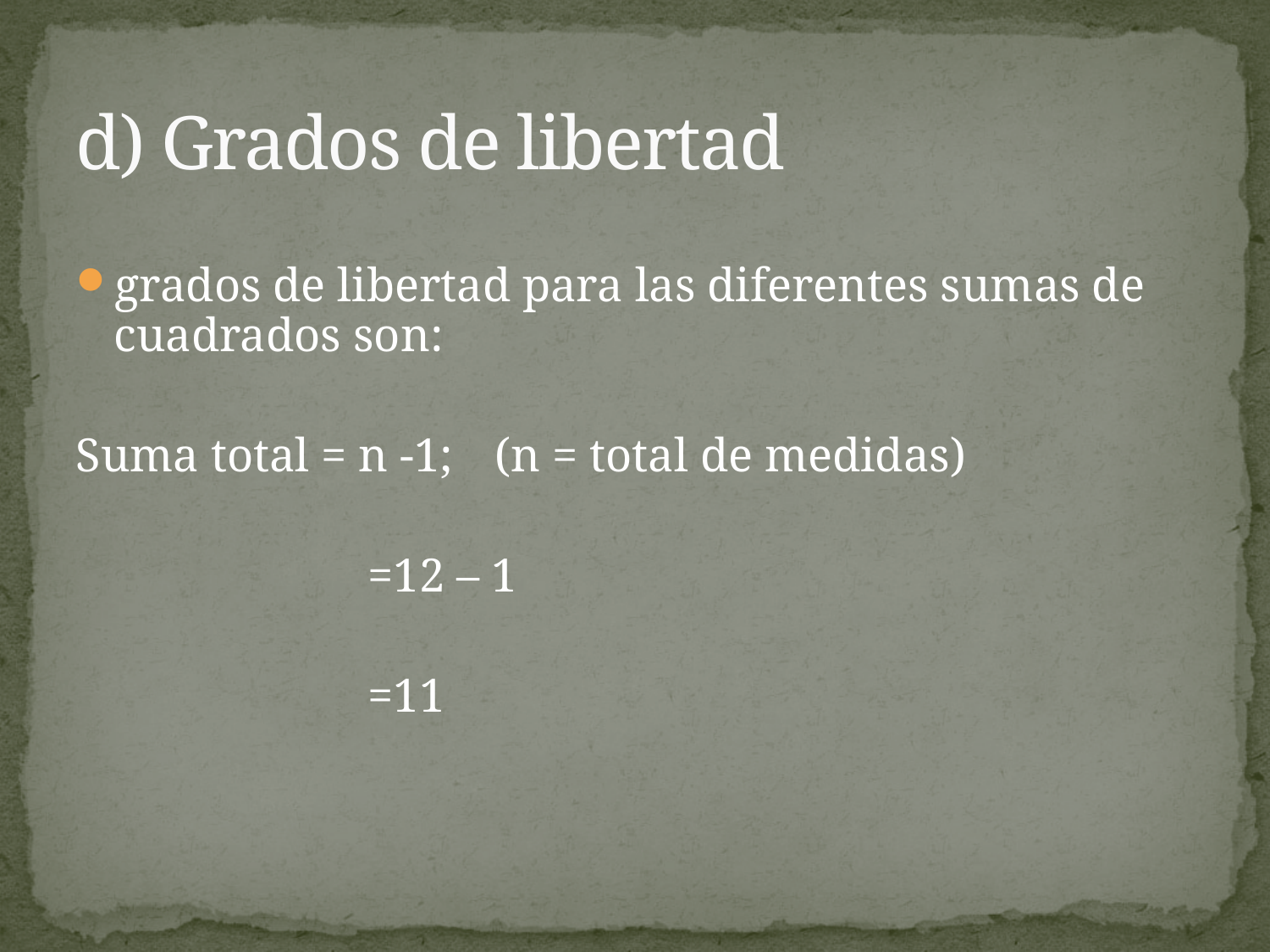

# d) Grados de libertad
grados de libertad para las diferentes sumas de cuadrados son:

Suma total = n -1; 	(n = total de medidas)

			=12 – 1

			=11